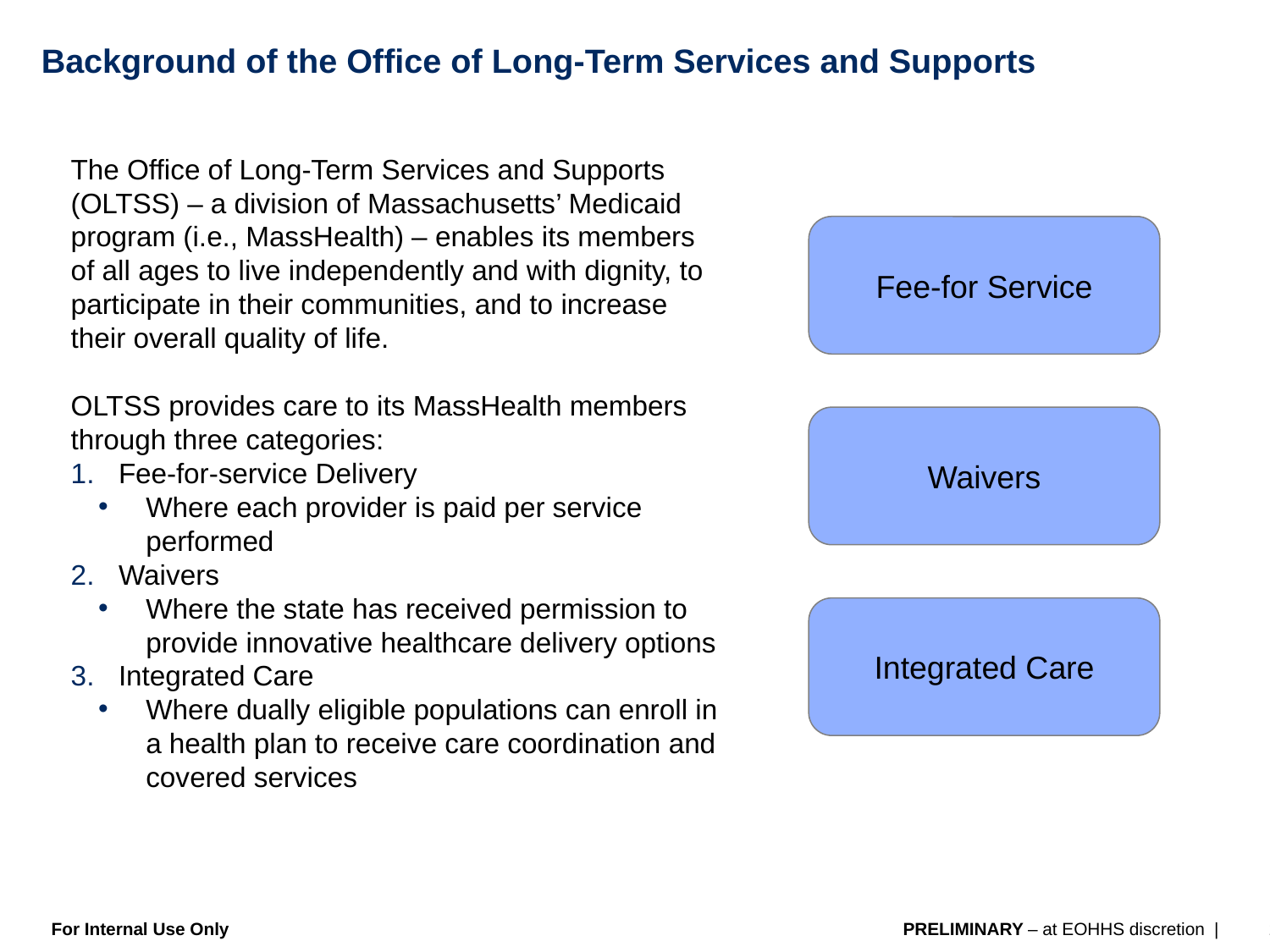

Background of the Office of Long-Term Services and Supports
The Office of Long-Term Services and Supports (OLTSS) – a division of Massachusetts’ Medicaid program (i.e., MassHealth) – enables its members of all ages to live independently and with dignity, to participate in their communities, and to increase their overall quality of life.

OLTSS provides care to its MassHealth members through three categories:
Fee-for-service Delivery
Where each provider is paid per service performed
Waivers
Where the state has received permission to provide innovative healthcare delivery options
Integrated Care
Where dually eligible populations can enroll in a health plan to receive care coordination and covered services
Fee-for Service
Waivers
Integrated Care